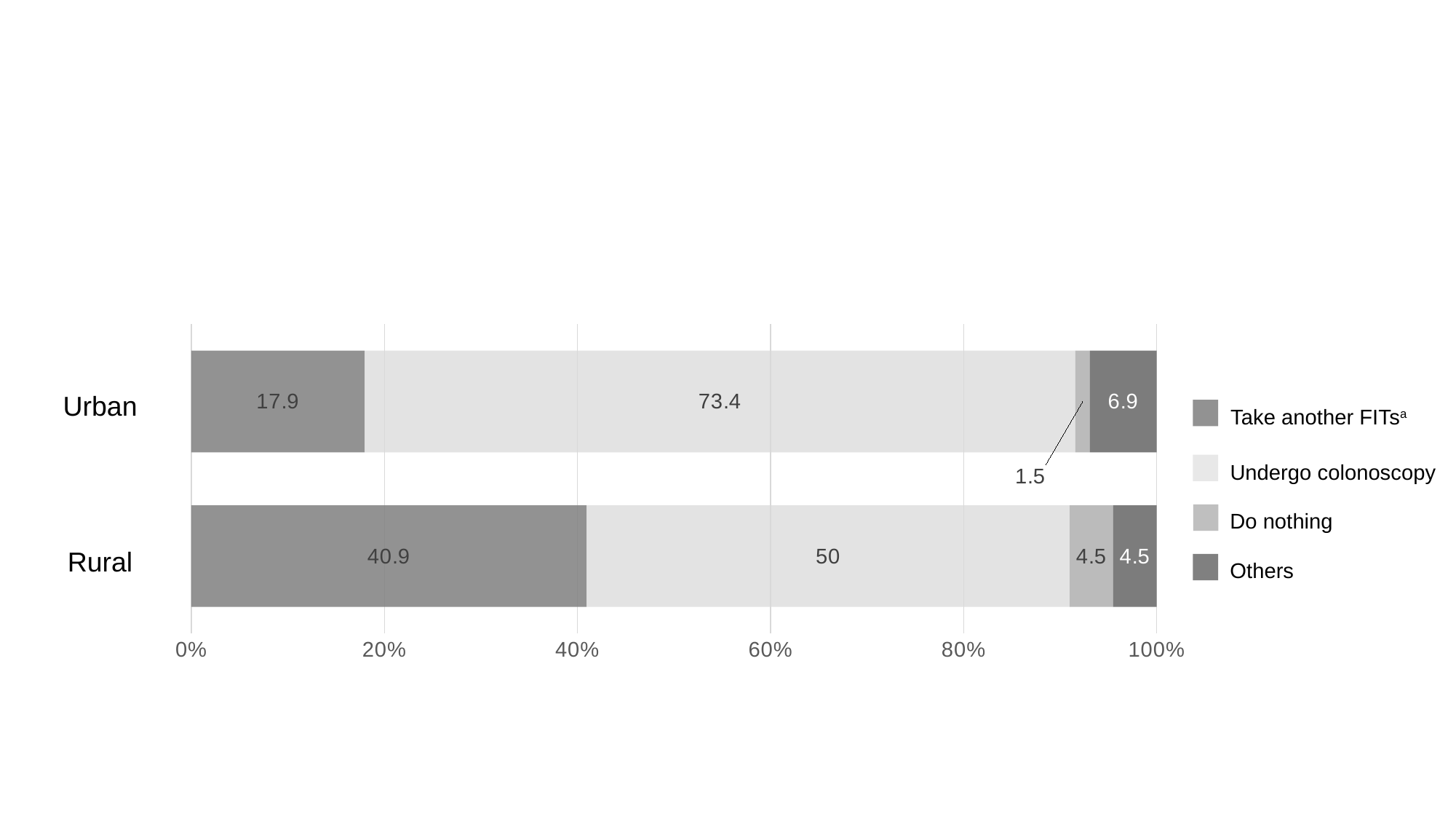

### Chart

| Category |  |  |  |  |
|---|---|---|---|---|
Urban
Take another FITsa

Undergo colonoscopy

Do nothing

Rural
Others